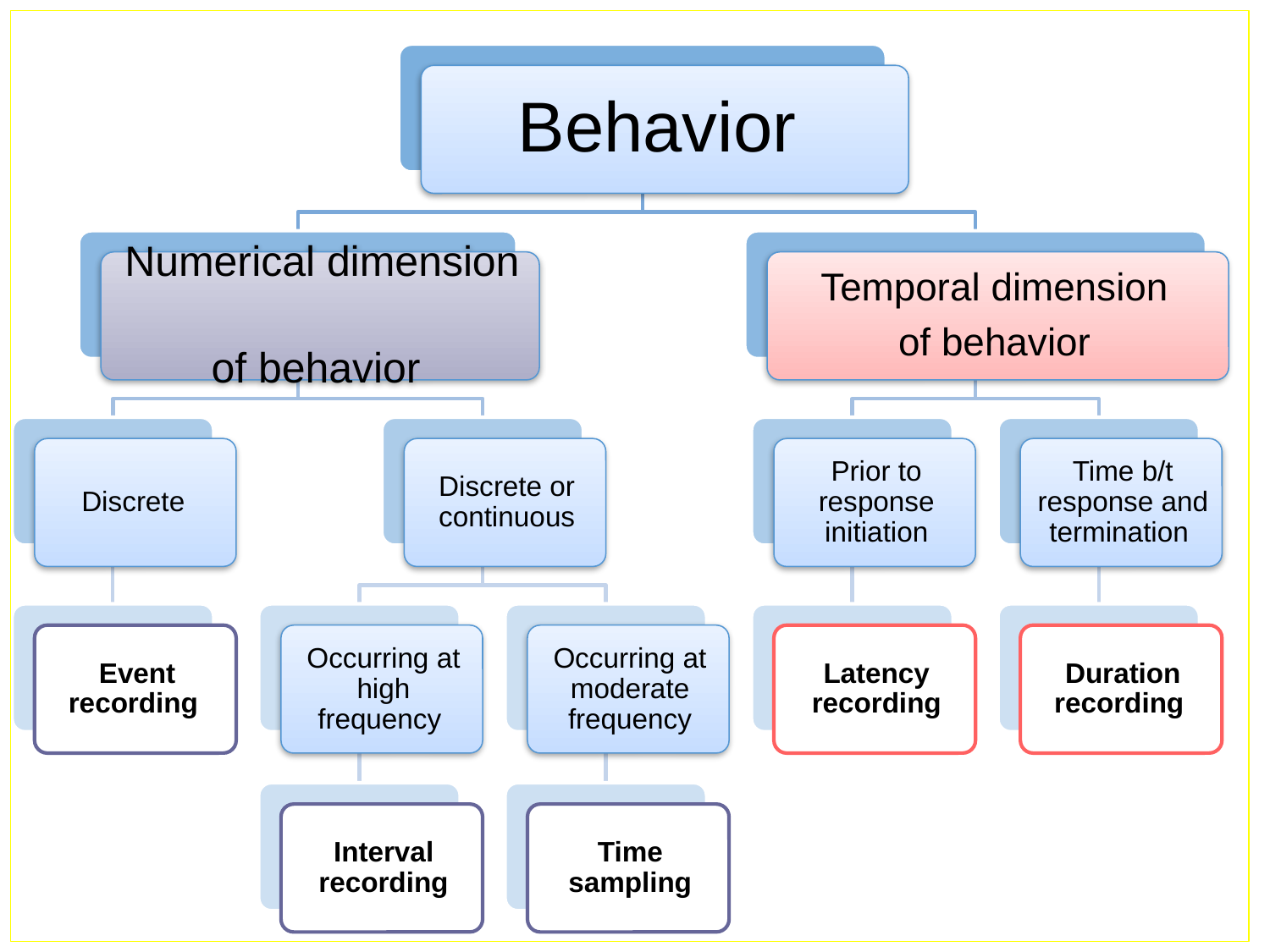

Behavior
Numerical dimension
of behavior
Discrete
Event recording
Discrete or continuous
Occurring at high frequency
Interval recording
Occurring at moderate frequency
Time sampling
Temporal dimension
of behavior
Prior to response initiation
Latency recording
Time b/t response and termination
Duration recording